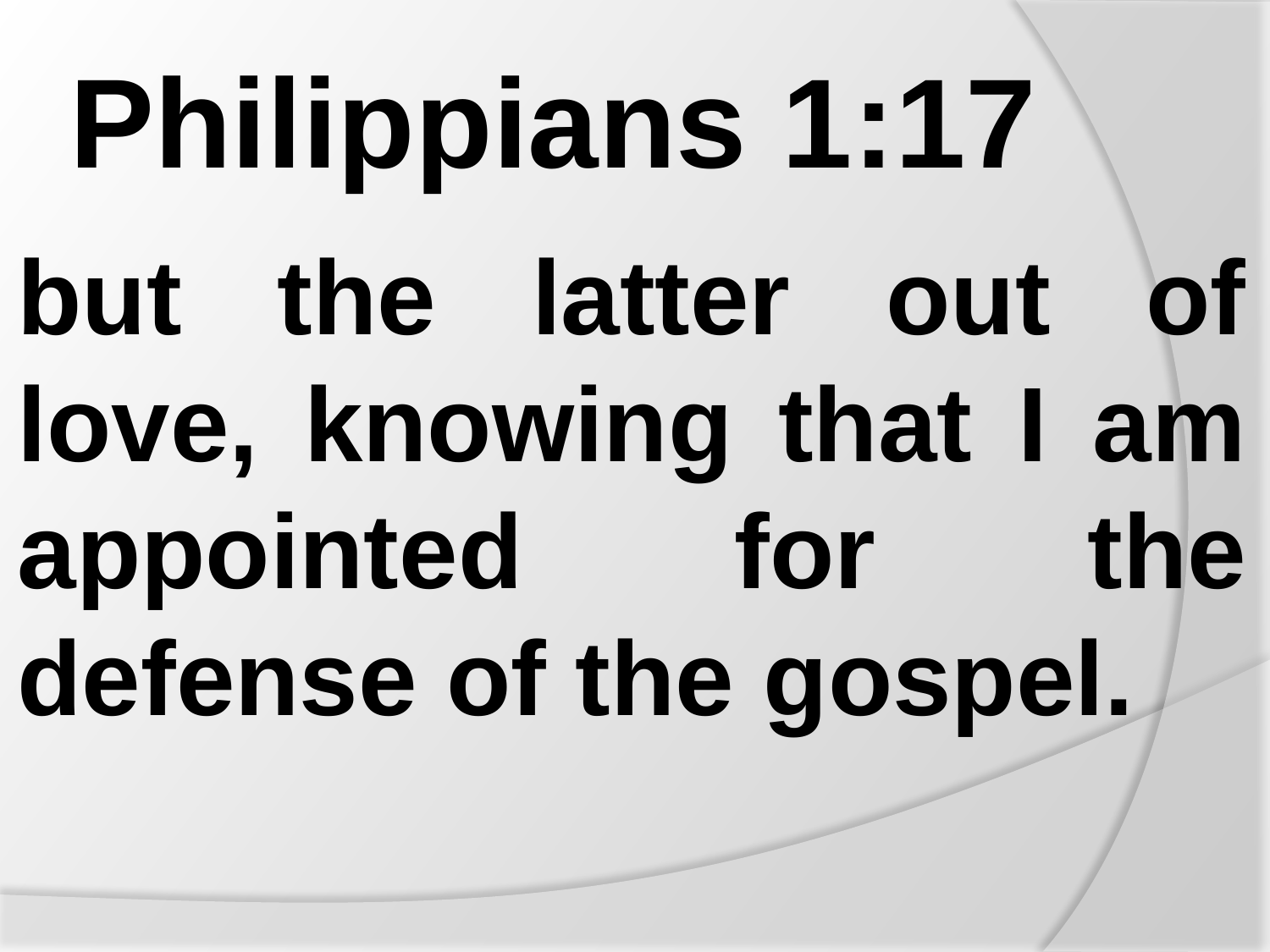

# Philippians 1:17
but the latter out of love, knowing that I am appointed for the defense of the gospel.